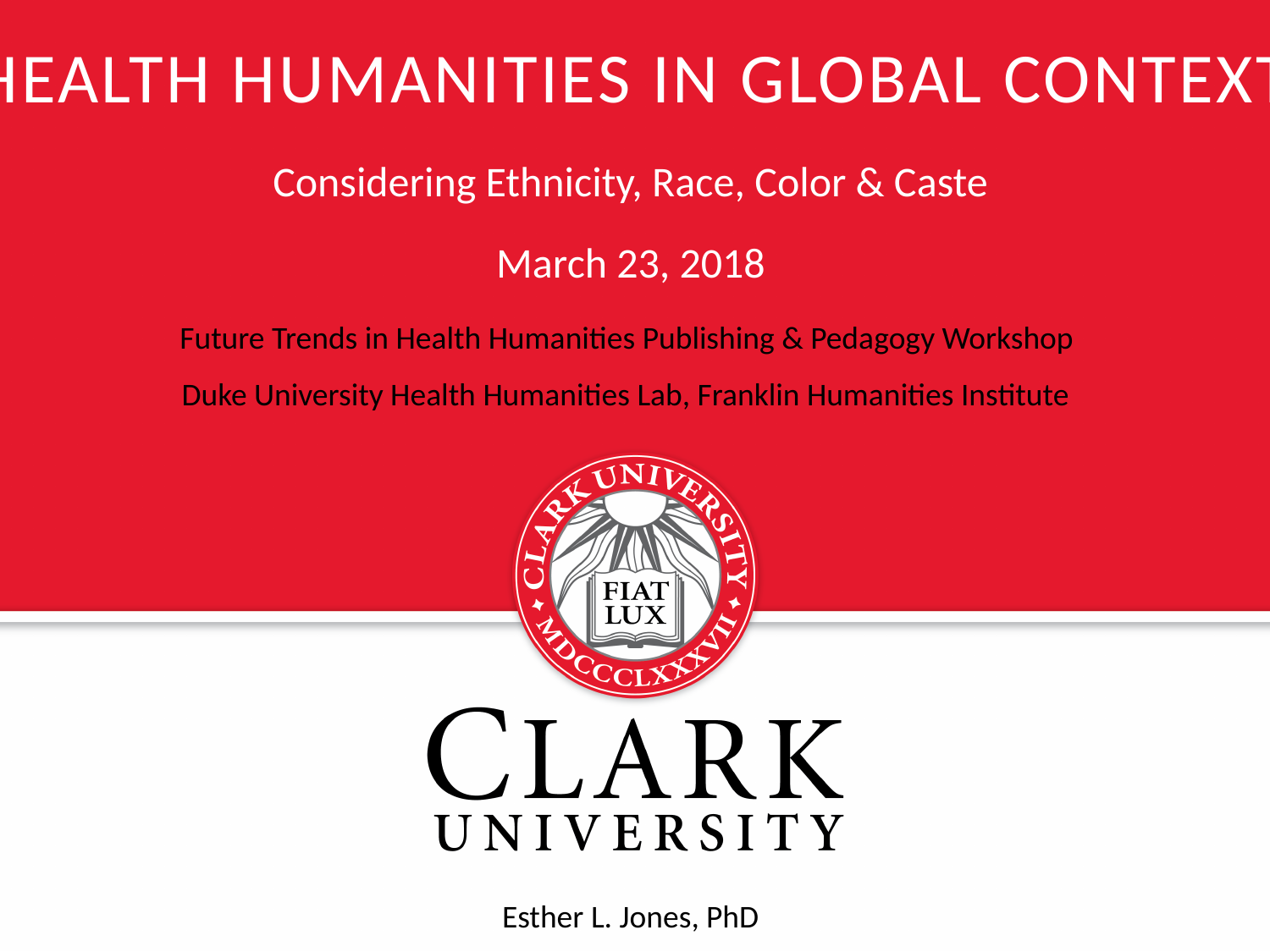

# HEALTH HUMANITIES IN GLOBAL CONTEXT
Considering Ethnicity, Race, Color & Caste

March 23, 2018

Future Trends in Health Humanities Publishing & Pedagogy Workshop
Duke University Health Humanities Lab, Franklin Humanities Institute
Esther L. Jones, PhD